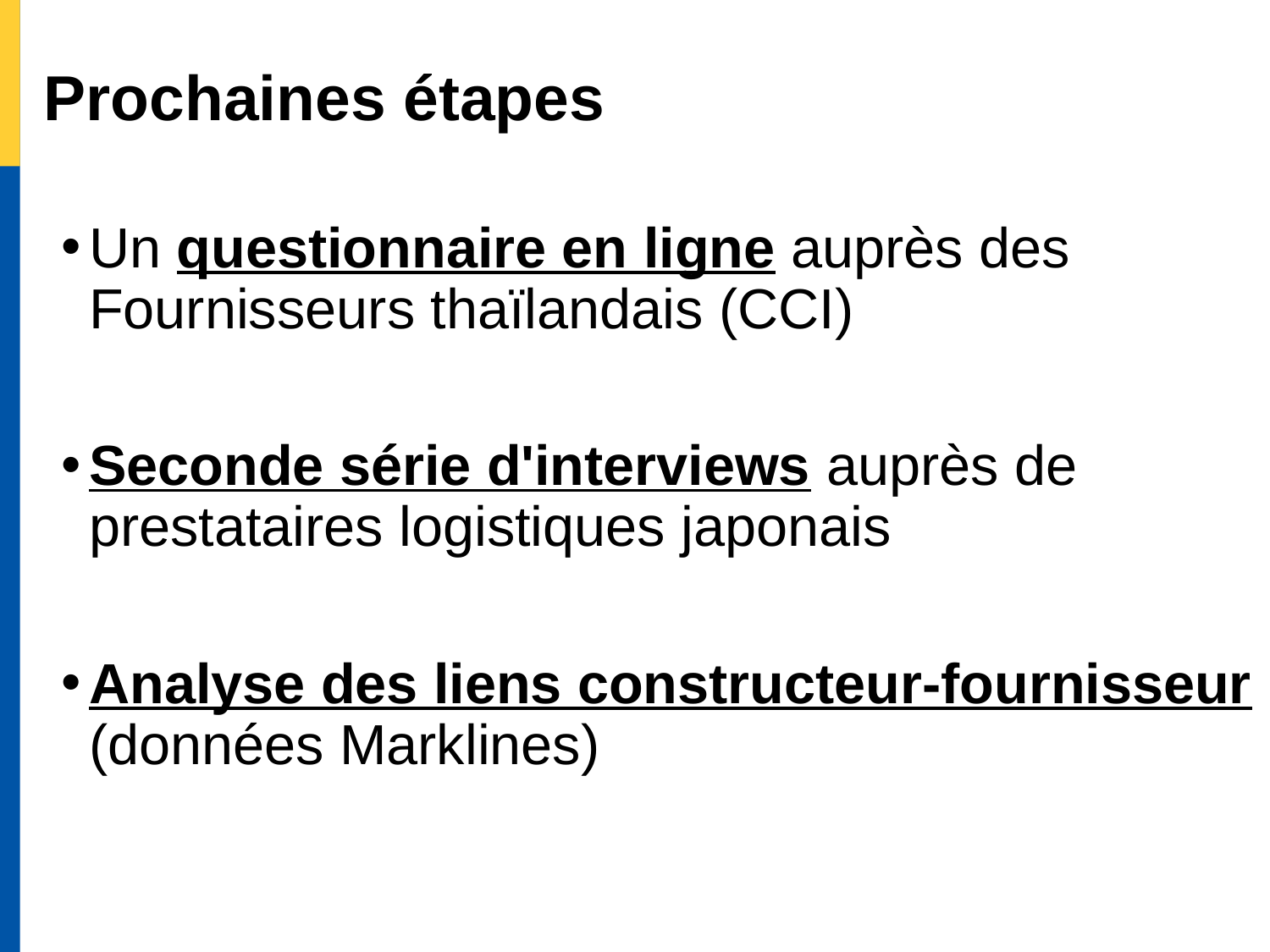

Prochaines étapes
Un questionnaire en ligne auprès des Fournisseurs thaïlandais (CCI)

Seconde série d'interviews auprès de prestataires logistiques japonais

Analyse des liens constructeur-fournisseur (données Marklines)